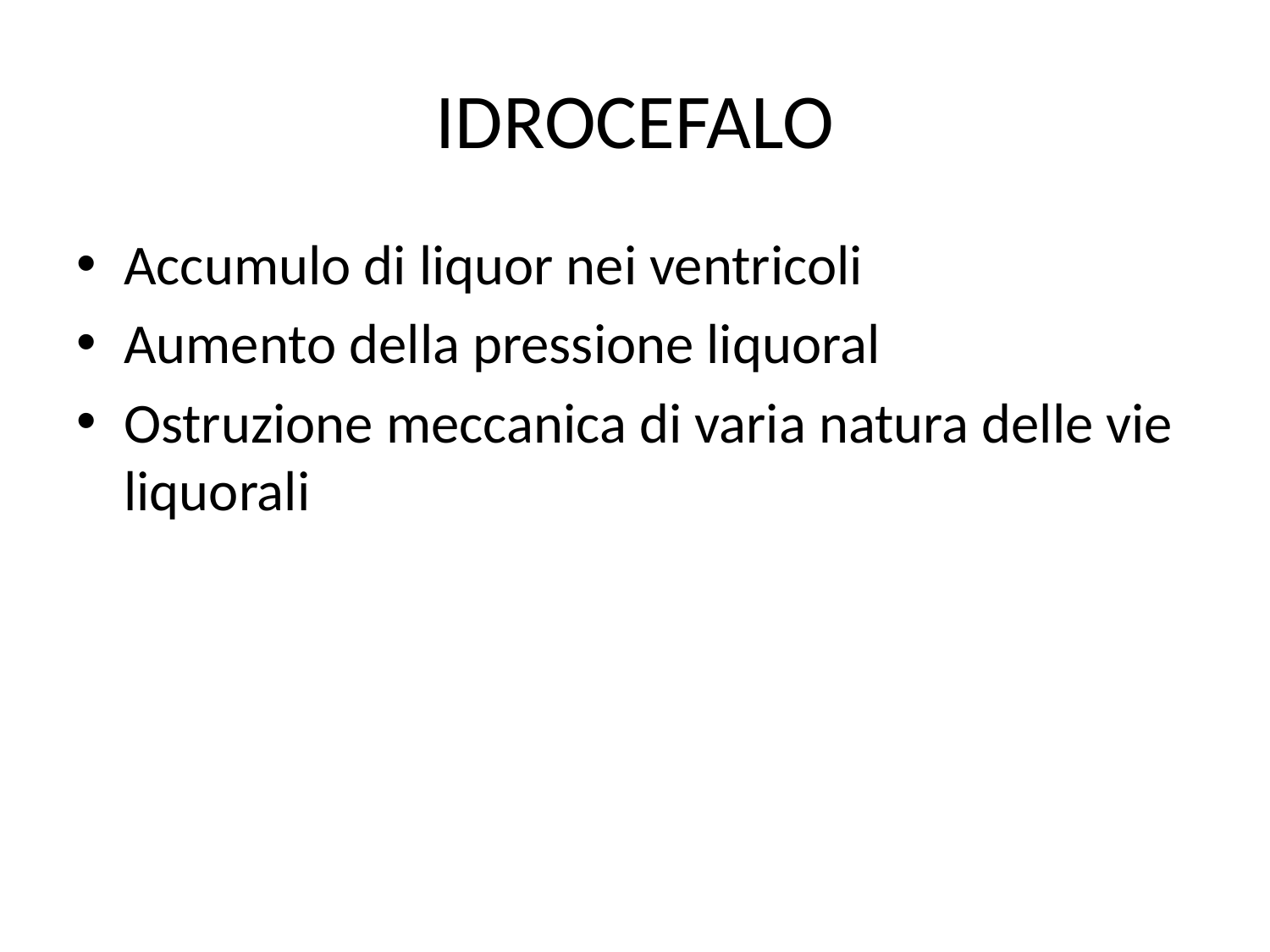

# IDROCEFALO
Accumulo di liquor nei ventricoli
Aumento della pressione liquoral
Ostruzione meccanica di varia natura delle vie liquorali